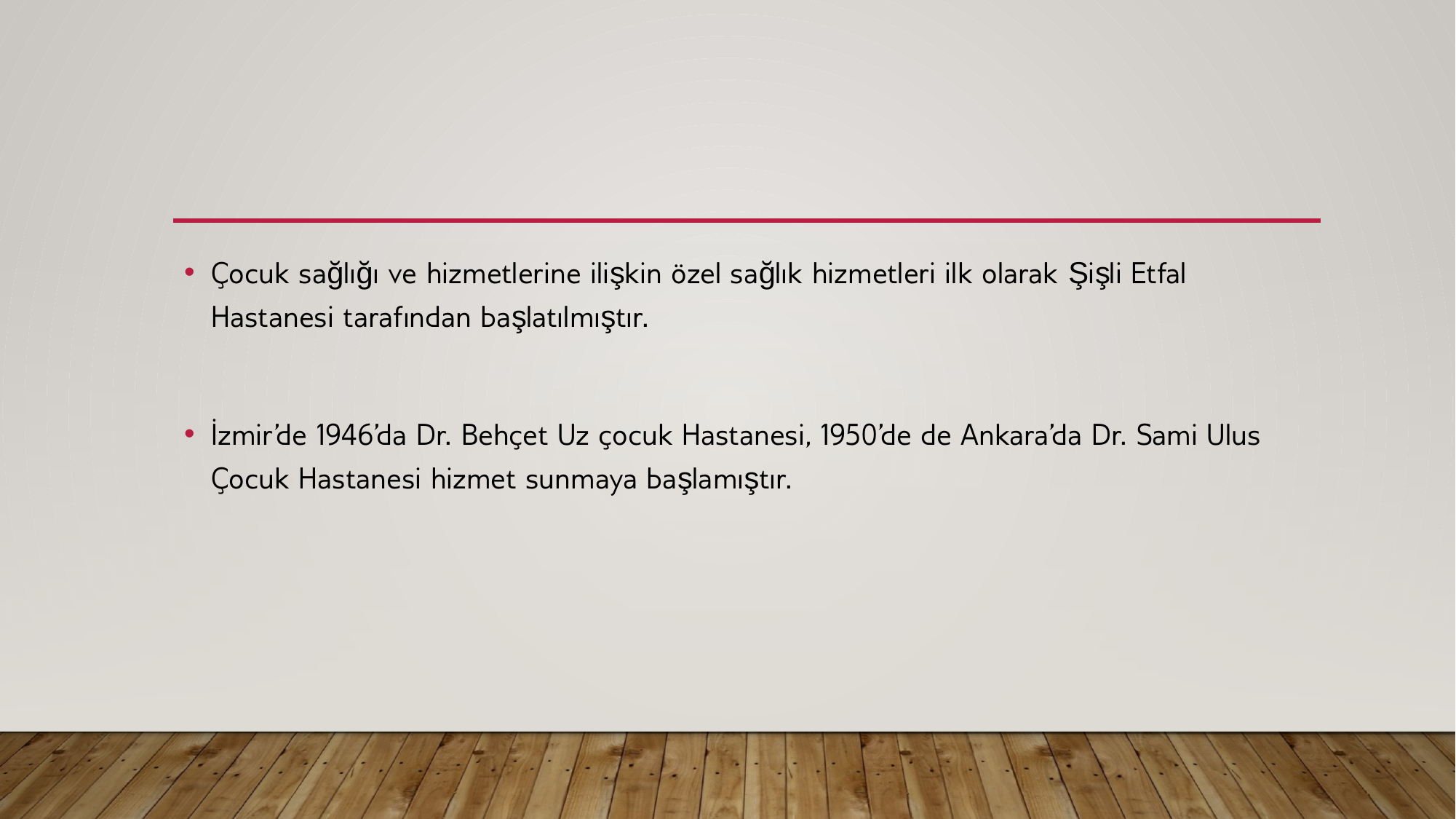

#
Çocuk sağlığı ve hizmetlerine ilişkin özel sağlık hizmetleri ilk olarak Şişli Etfal Hastanesi tarafından başlatılmıştır.

İzmir’de 1946’da Dr. Behçet Uz çocuk Hastanesi, 1950’de de Ankara’da Dr. Sami Ulus Çocuk Hastanesi hizmet sunmaya başlamıştır.